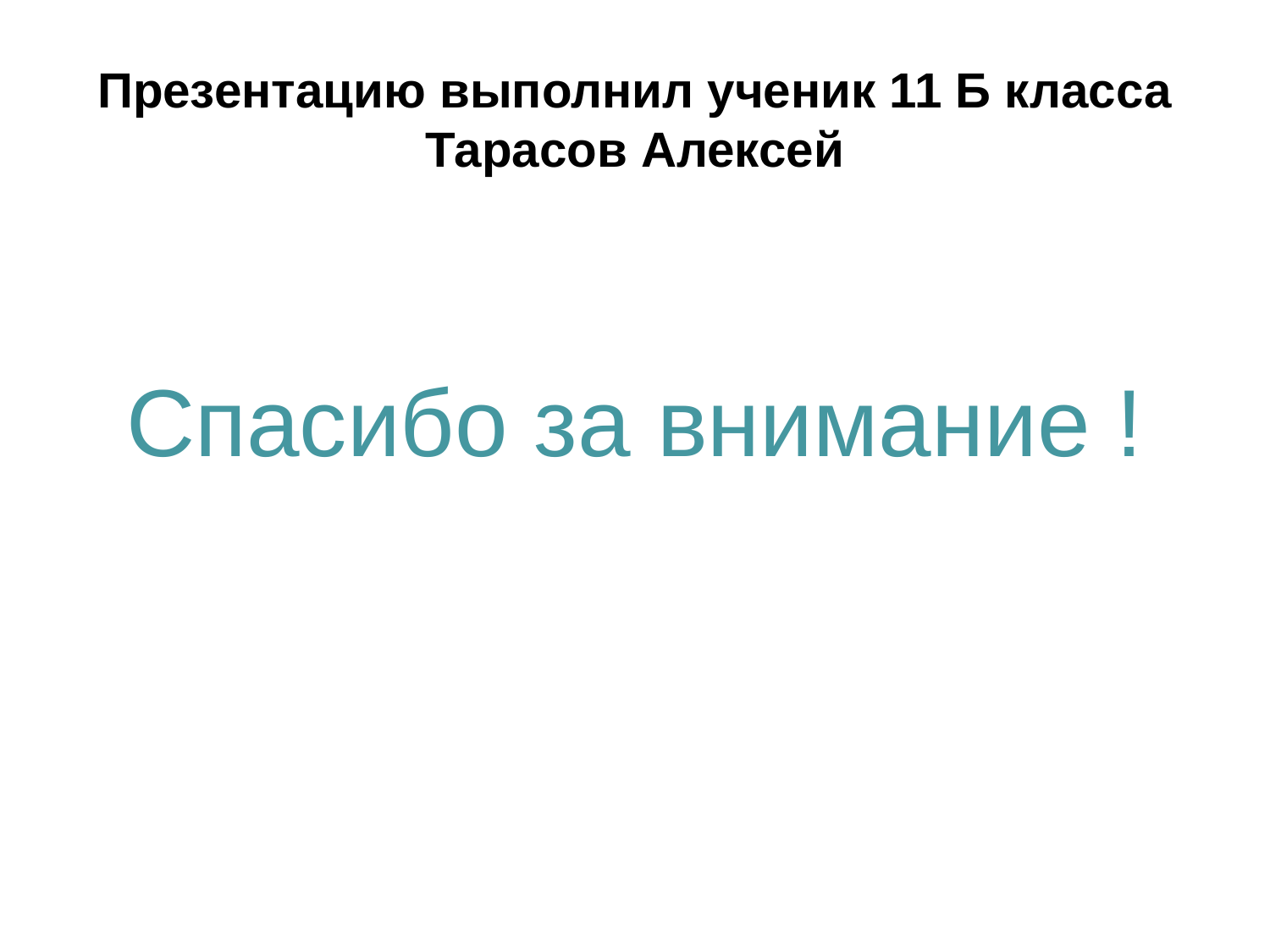

# Презентацию выполнил ученик 11 Б класса Тарасов Алексей

Спасибо за внимание !